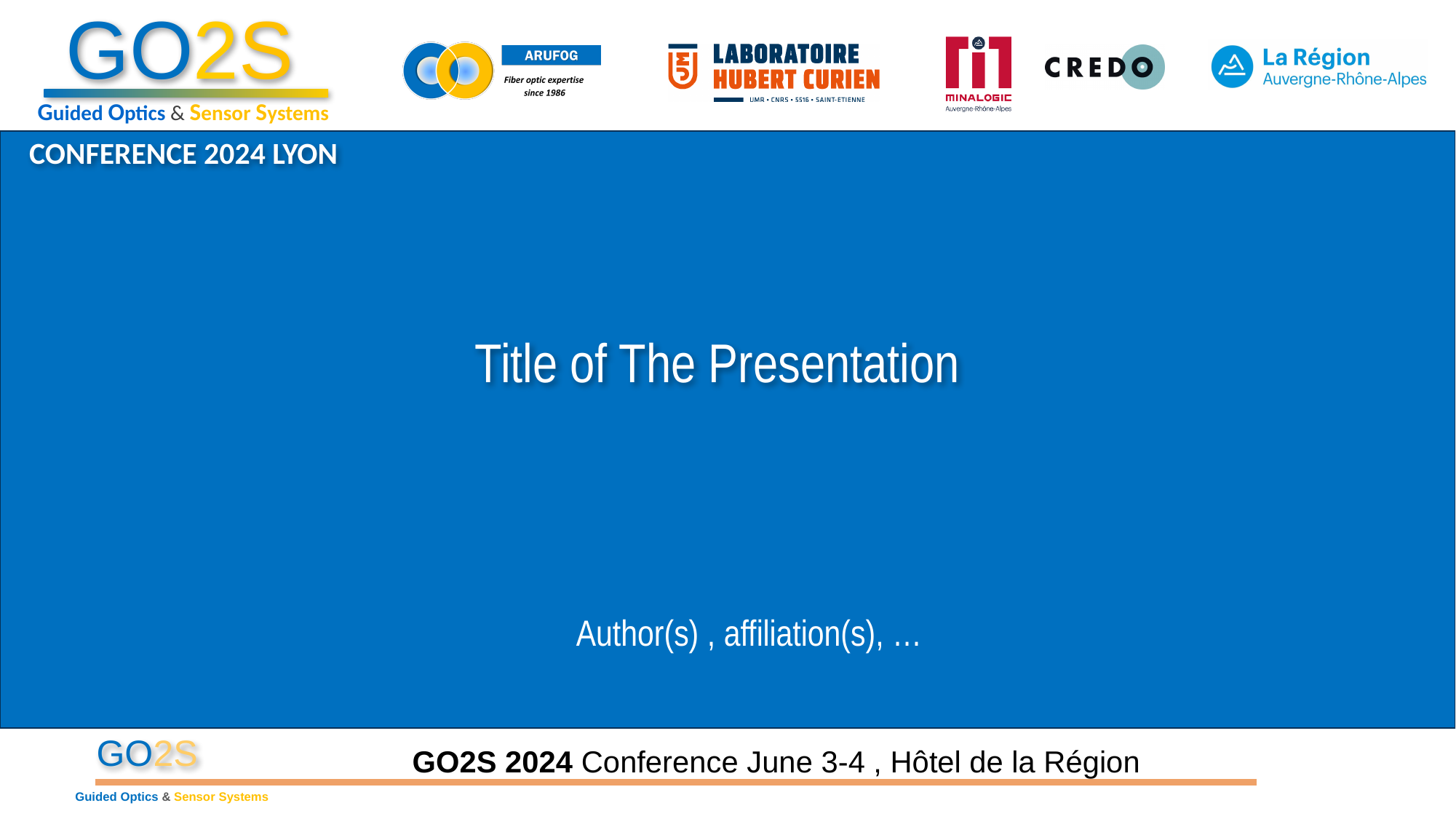

# Title of The Presentation
Author(s) , affiliation(s), …